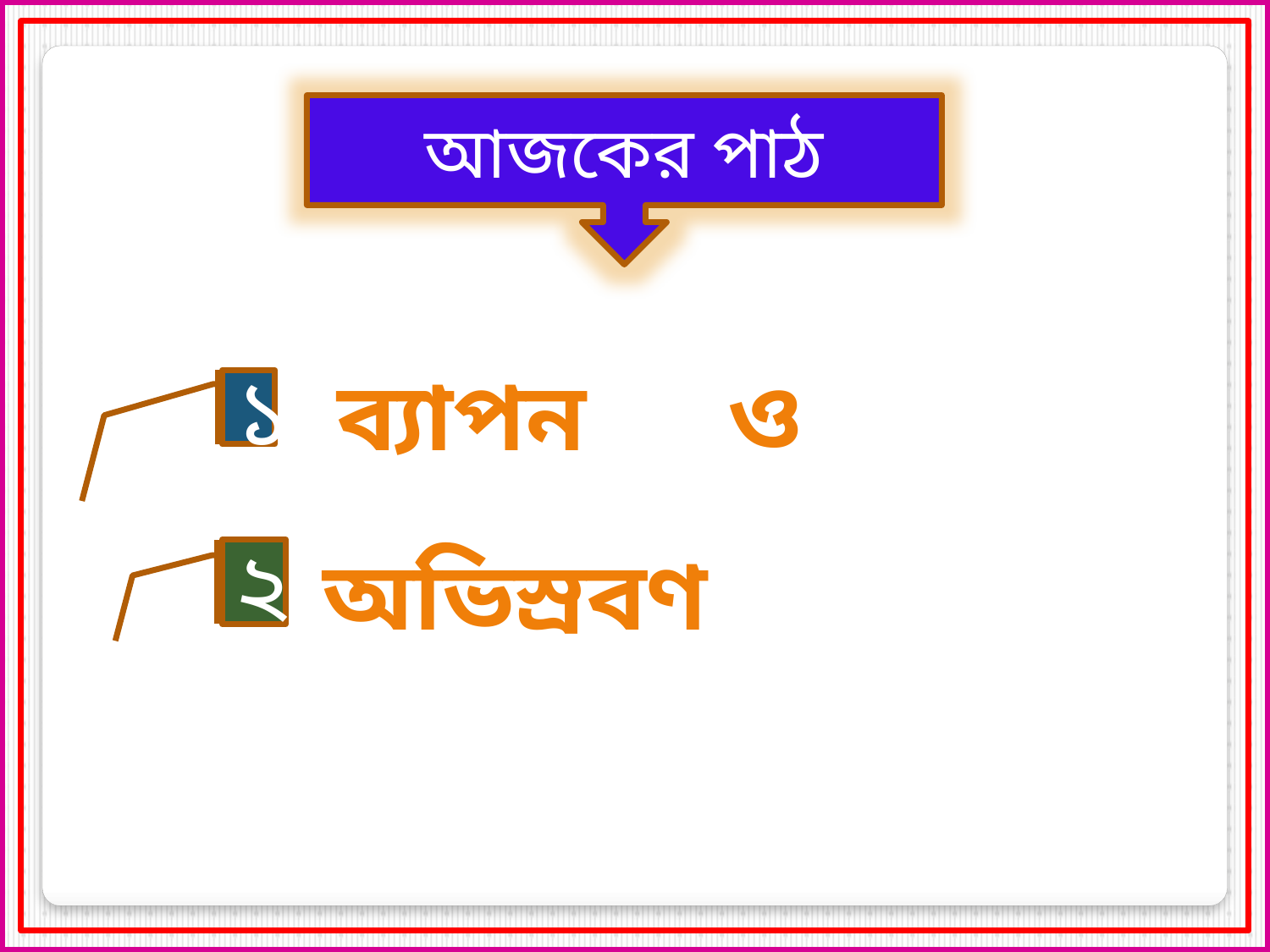

আজকের পাঠ
ব্যাপন
ও
১
অভিস্রবণ
২